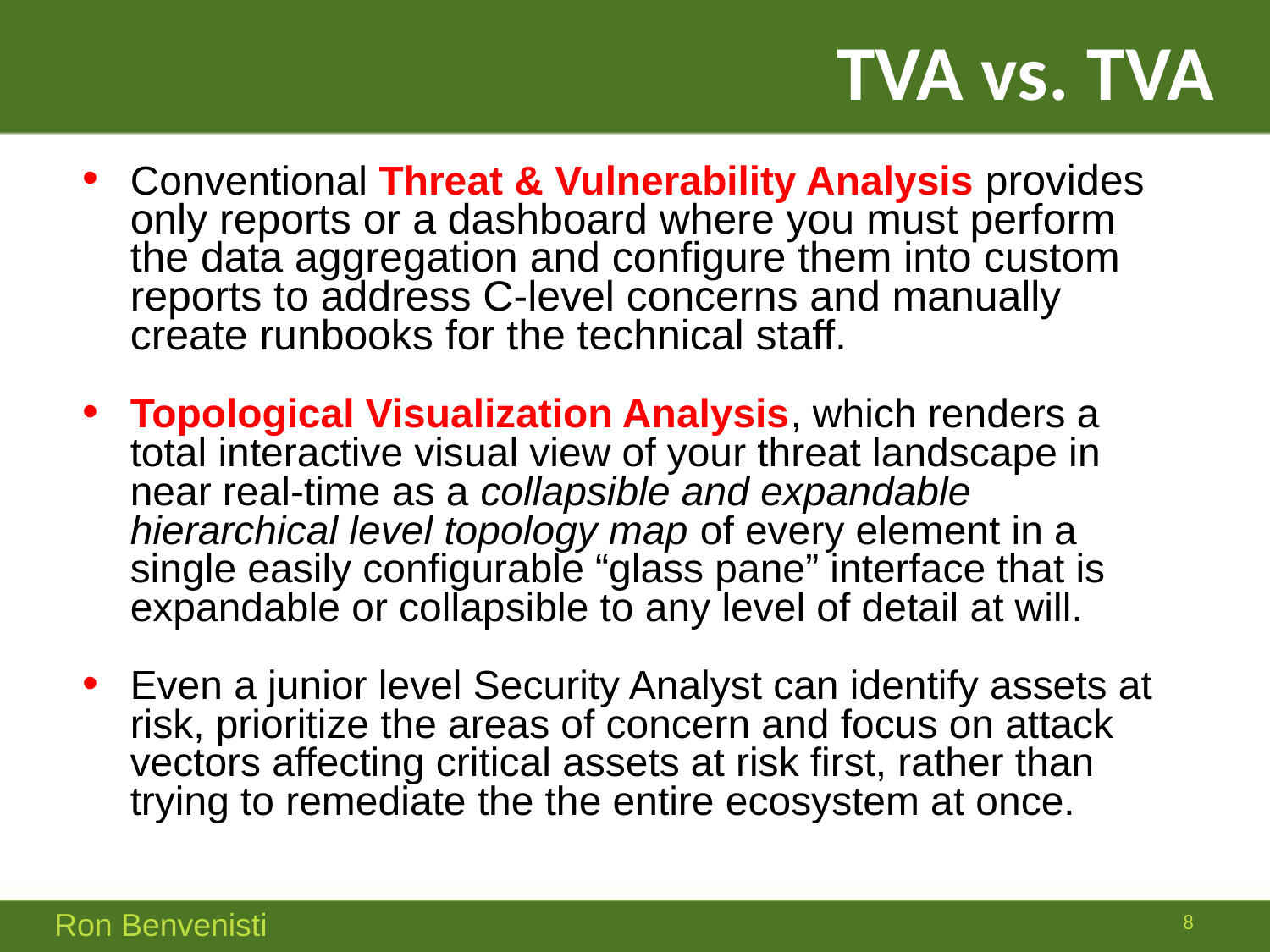

# TVA vs. TVA
Conventional Threat & Vulnerability Analysis provides only reports or a dashboard where you must perform the data aggregation and configure them into custom reports to address C-level concerns and manually create runbooks for the technical staff.
Topological Visualization Analysis, which renders a total interactive visual view of your threat landscape in near real-time as a collapsible and expandable hierarchical level topology map of every element in a single easily configurable “glass pane” interface that is expandable or collapsible to any level of detail at will.
Even a junior level Security Analyst can identify assets at risk, prioritize the areas of concern and focus on attack vectors affecting critical assets at risk first, rather than trying to remediate the the entire ecosystem at once.
8
Ron Benvenisti